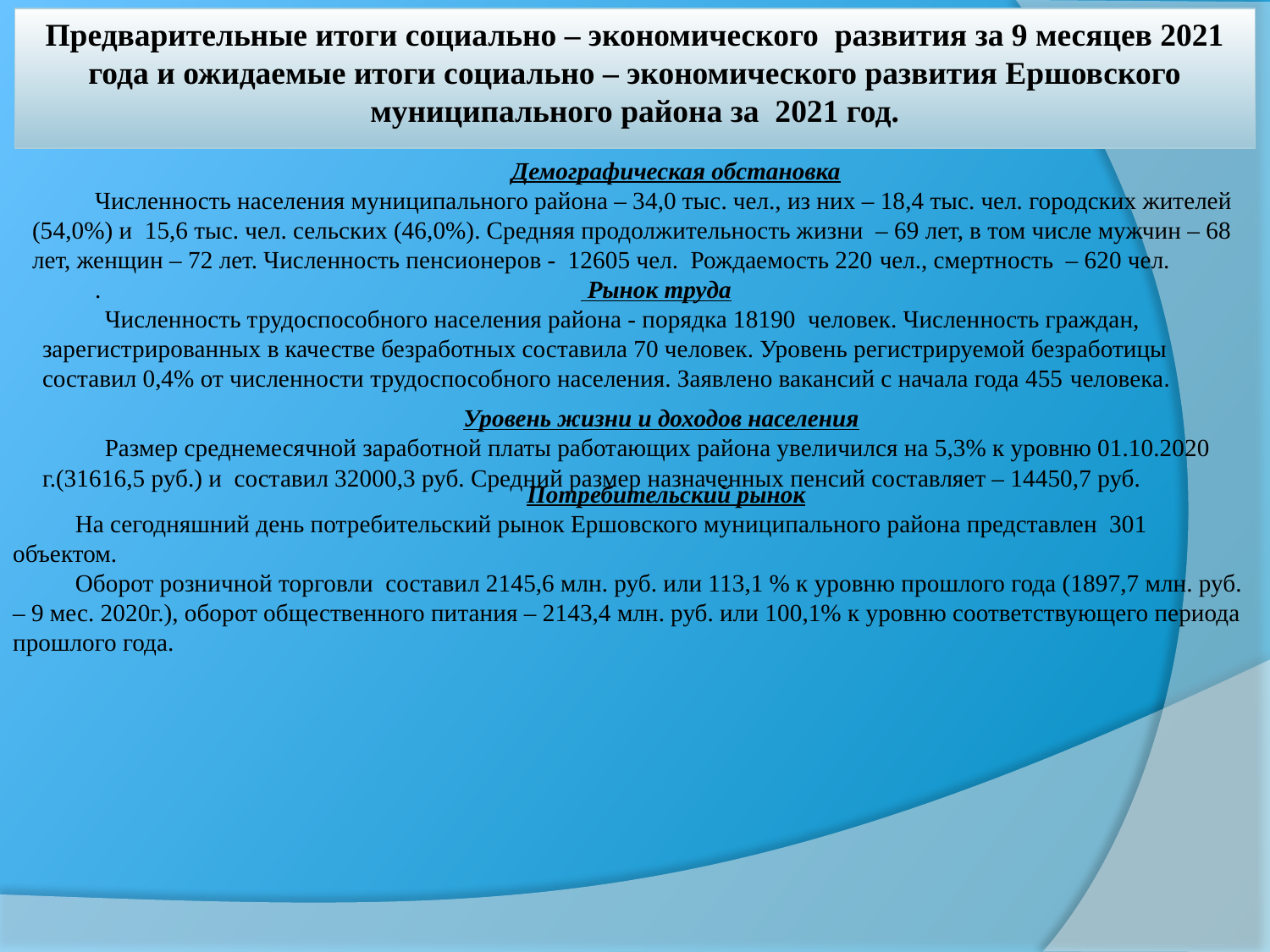

# Предварительные итоги социально – экономического  развития за 9 месяцев 2021 года и ожидаемые итоги социально – экономического развития Ершовского муниципального района за  2021 год.
Демографическая обстановка
Численность населения муниципального района – 34,0 тыс. чел., из них – 18,4 тыс. чел. городских жителей (54,0%) и  15,6 тыс. чел. сельских (46,0%). Средняя продолжительность жизни  – 69 лет, в том числе мужчин – 68 лет, женщин – 72 лет. Численность пенсионеров -  12605 чел.  Рождаемость 220 чел., смертность  – 620 чел.
.
 Рынок труда
Численность трудоспособного населения района - порядка 18190  человек. Численность граждан, зарегистрированных в качестве безработных составила 70 человек. Уровень регистрируемой безработицы составил 0,4% от численности трудоспособного населения. Заявлено вакансий с начала года 455 человека.

Уровень жизни и доходов населения
Размер среднемесячной заработной платы работающих района увеличился на 5,3% к уровню 01.10.2020 г.(31616,5 руб.) и  составил 32000,3 руб. Средний размер назначенных пенсий составляет – 14450,7 руб.

Потребительский рынок
На сегодняшний день потребительский рынок Ершовского муниципального района представлен  301  объектом.
Оборот розничной торговли  составил 2145,6 млн. руб. или 113,1 % к уровню прошлого года (1897,7 млн. руб. – 9 мес. 2020г.), оборот общественного питания – 2143,4 млн. руб. или 100,1% к уровню соответствующего периода прошлого года.